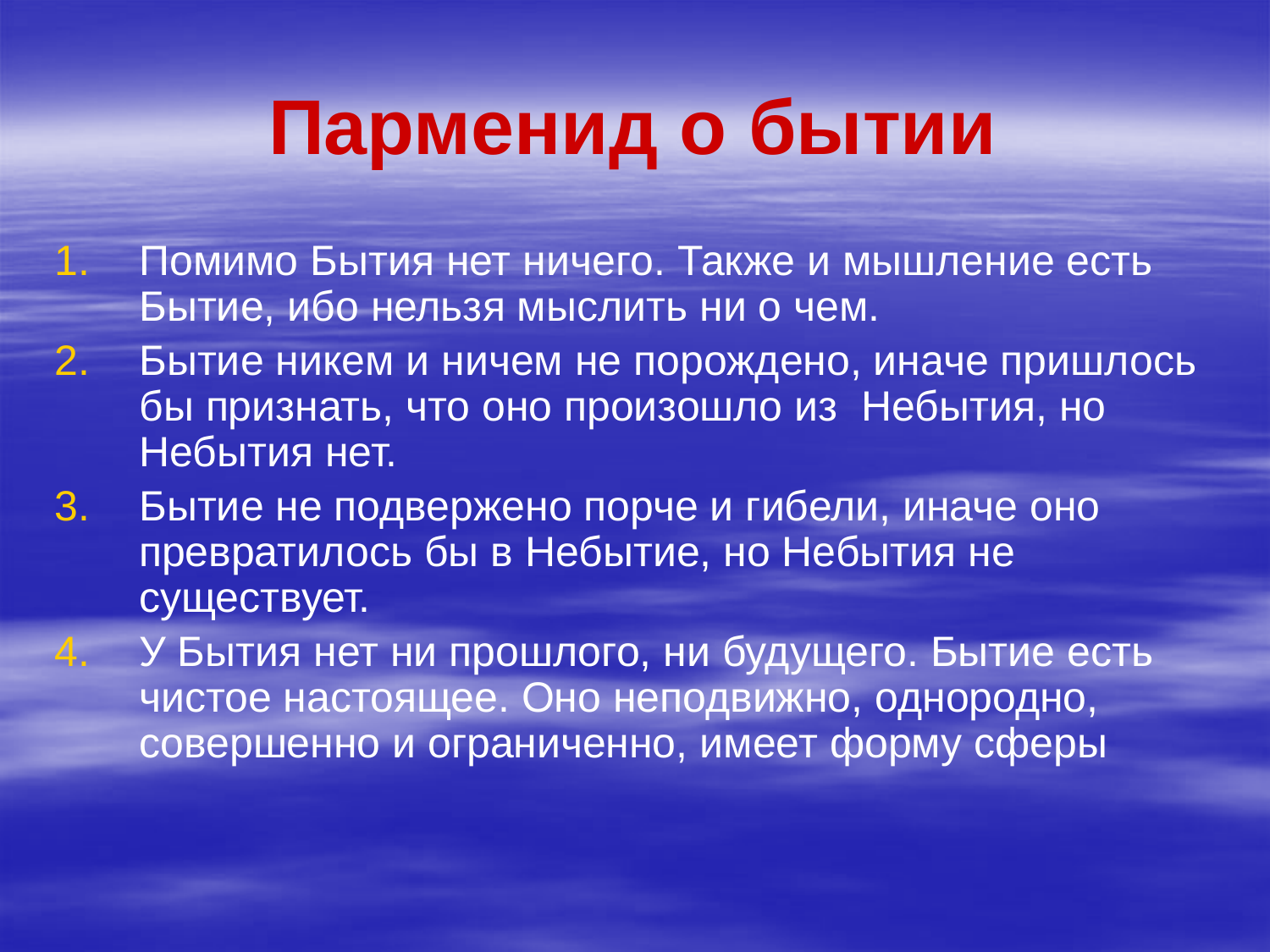

# Парменид о бытии
Помимо Бытия нет ничего. Также и мышление есть Бытие, ибо нельзя мыслить ни о чем.
Бытие никем и ничем не порождено, иначе пришлось бы признать, что оно произошло из  Небытия, но Небытия нет.
Бытие не подвержено порче и гибели, иначе оно превратилось бы в Небытие, но Небытия не существует.
У Бытия нет ни прошлого, ни будущего. Бытие есть чистое настоящее. Оно неподвижно, однородно, совершенно и ограниченно, имеет форму сферы